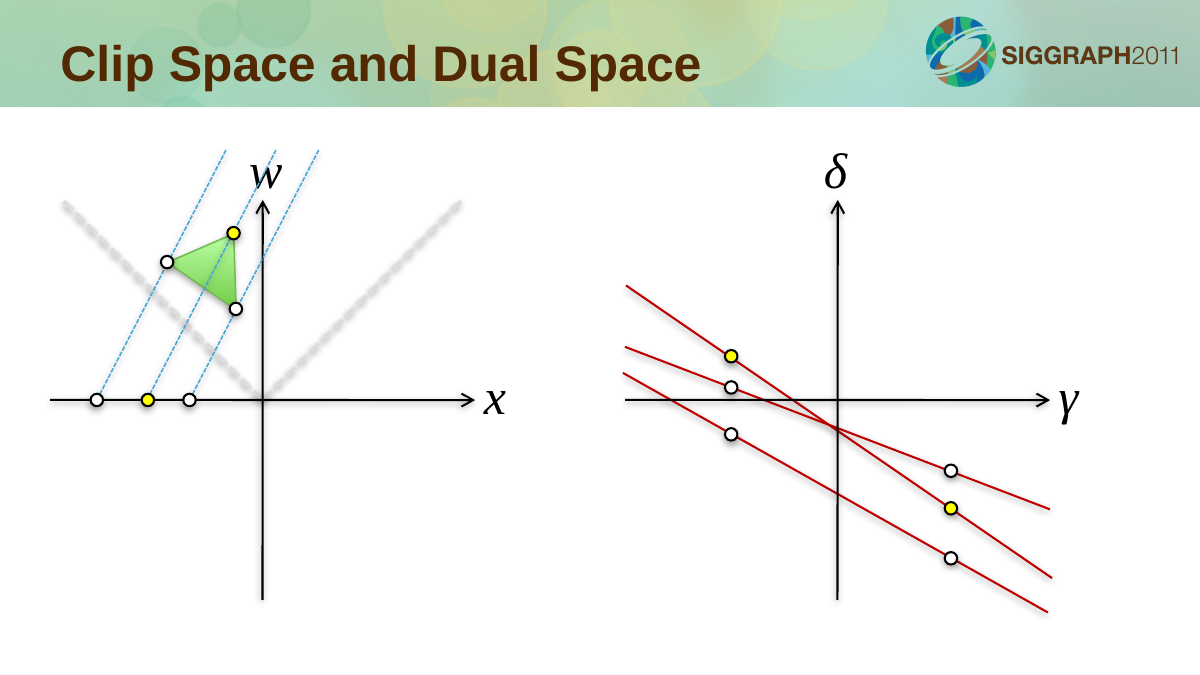

Clip Space and Dual Space
w
δ

x
γ